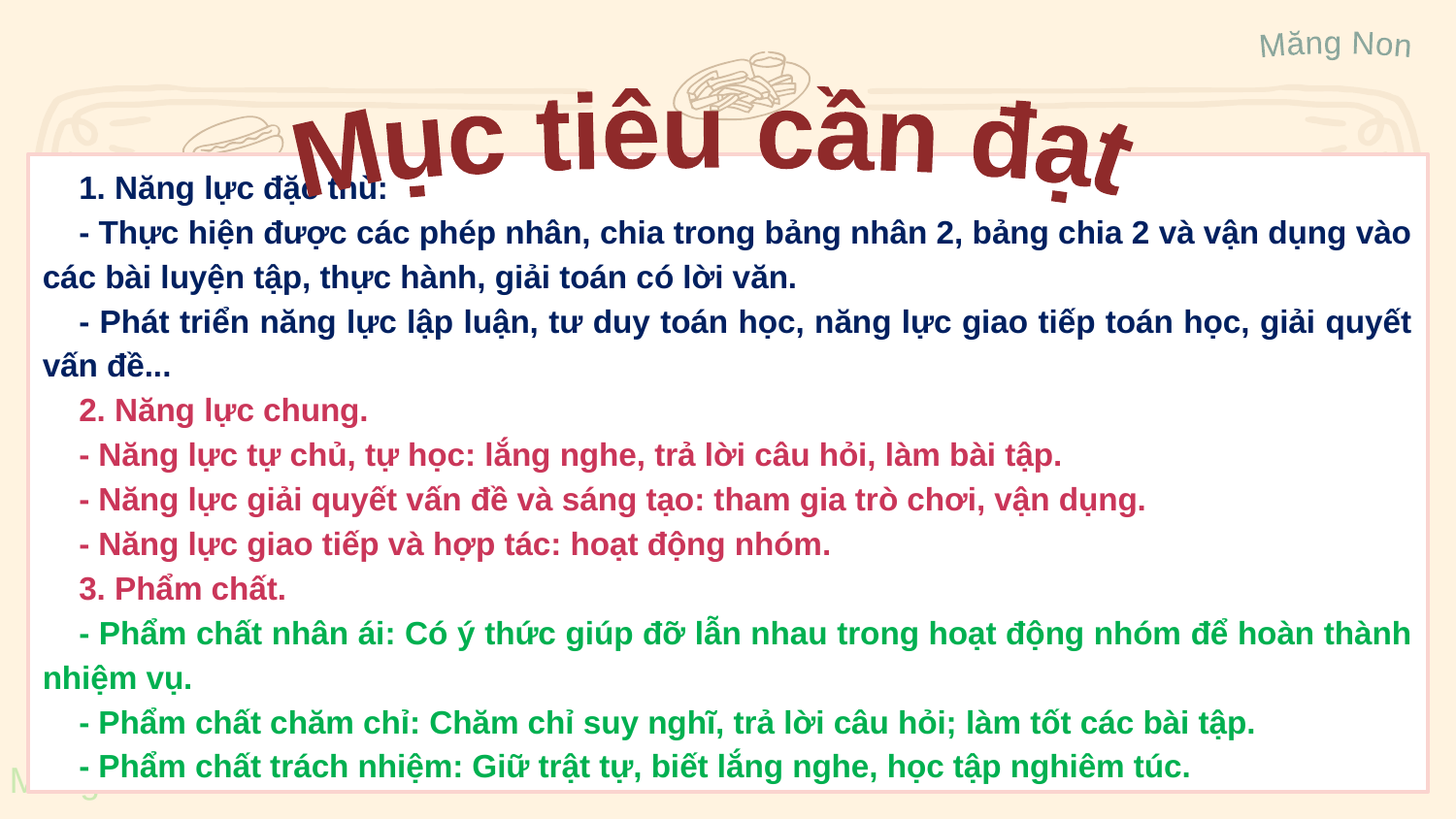

| Số bị chia | 2 | 4 | 6 | 8 | 10 | 12 | 14 | 16 | 18 | 20 |
| --- | --- | --- | --- | --- | --- | --- | --- | --- | --- | --- |
| Số chia | 2 | 2 | 2 | 2 | 2 | 2 | 2 | 2 | 2 | 2 |
| Thương | 1 | 2 | ? | ? | ? | ? | ? | ? | ? | 10 |
Mục tiêu cần đạt
1. Năng lực đặc thù:
- Thực hiện được các phép nhân, chia trong bảng nhân 2, bảng chia 2 và vận dụng vào các bài luyện tập, thực hành, giải toán có lời văn.
- Phát triển năng lực lập luận, tư duy toán học, năng lực giao tiếp toán học, giải quyết vấn đề...
2. Năng lực chung.
- Năng lực tự chủ, tự học: lắng nghe, trả lời câu hỏi, làm bài tập.
- Năng lực giải quyết vấn đề và sáng tạo: tham gia trò chơi, vận dụng.
- Năng lực giao tiếp và hợp tác: hoạt động nhóm.
3. Phẩm chất.
- Phẩm chất nhân ái: Có ý thức giúp đỡ lẫn nhau trong hoạt động nhóm để hoàn thành nhiệm vụ.
- Phẩm chất chăm chỉ: Chăm chỉ suy nghĩ, trả lời câu hỏi; làm tốt các bài tập.
- Phẩm chất trách nhiệm: Giữ trật tự, biết lắng nghe, học tập nghiêm túc.
| Thừa số | 2 | 2 | 2 | 2 | 2 | 2 | 2 | 2 | 2 | 2 |
| --- | --- | --- | --- | --- | --- | --- | --- | --- | --- | --- |
| Thừa số | 1 | 2 | 3 | 4 | 5 | 6 | 7 | 8 | 9 | 10 |
| Tích | 2 | 4 | ? | ? | ? | ? | ? | ? | ? | 20 |